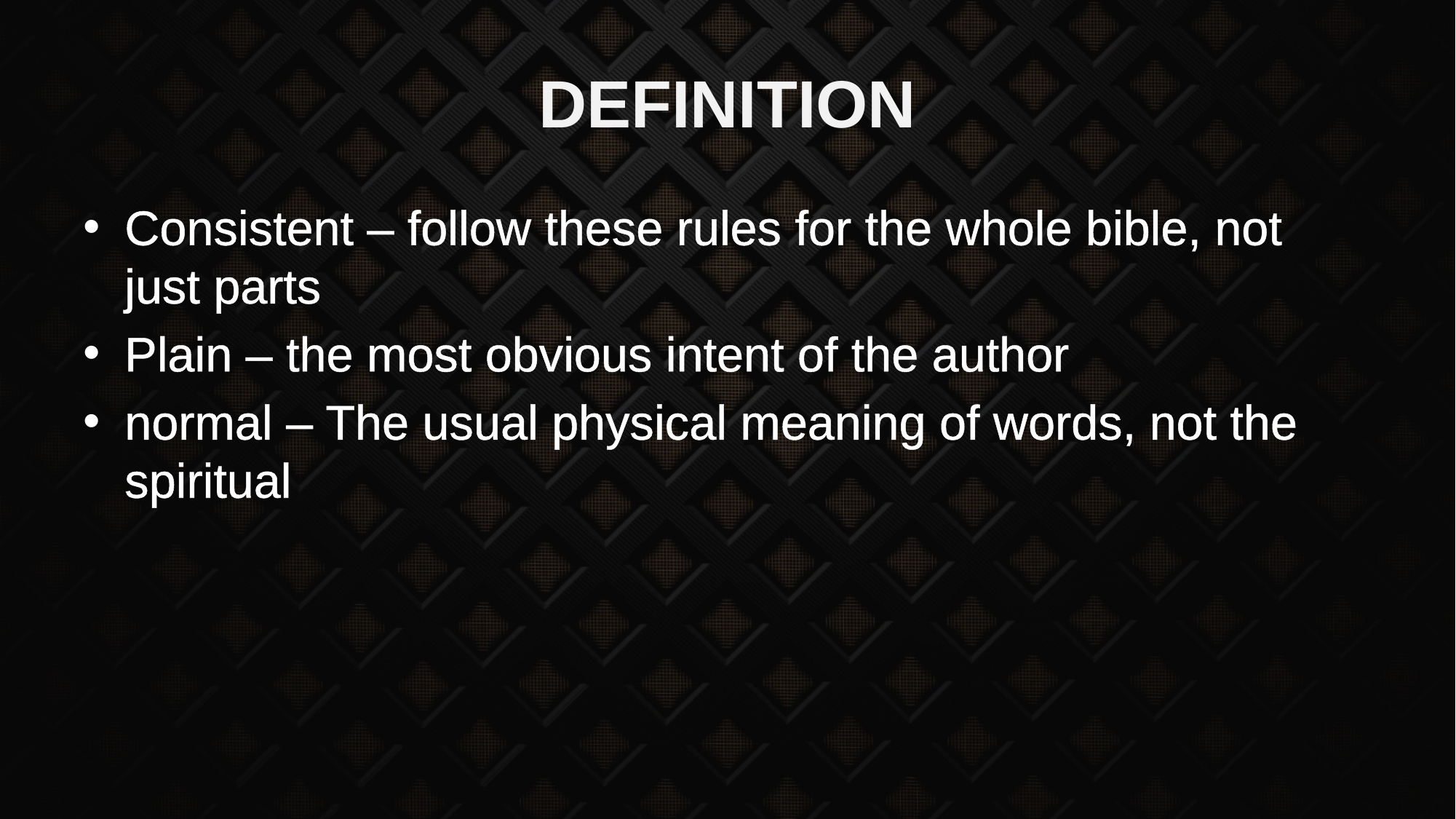

# Definition
Consistent – follow these rules for the whole bible, not just parts
Plain – the most obvious intent of the author
normal – The usual physical meaning of words, not the spiritual